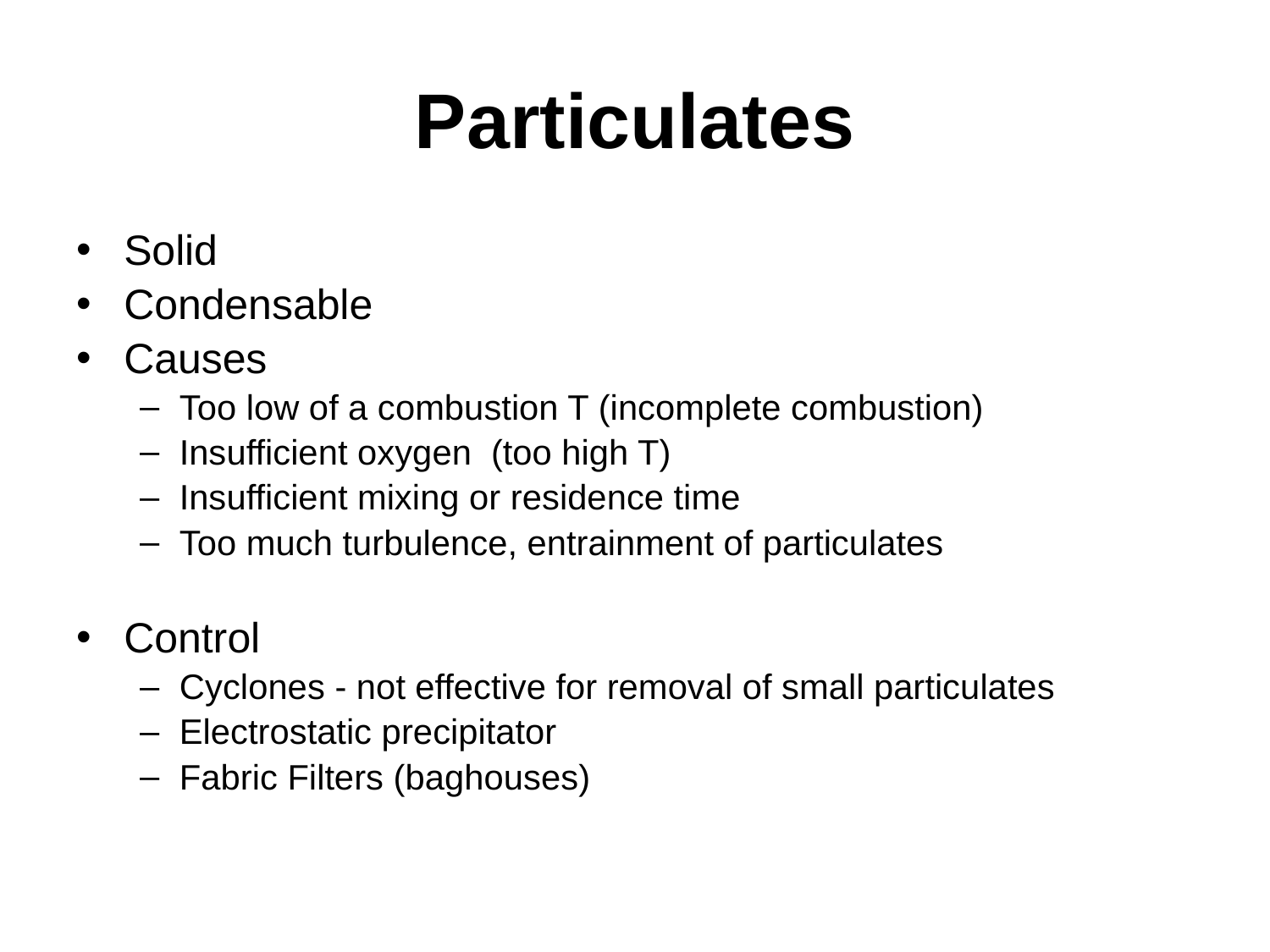

# Particulates
Solid
Condensable
Causes
Too low of a combustion T (incomplete combustion)
Insufficient oxygen  (too high T)
Insufficient mixing or residence time
Too much turbulence, entrainment of particulates

Control
Cyclones - not effective for removal of small particulates
Electrostatic precipitator
Fabric Filters (baghouses)